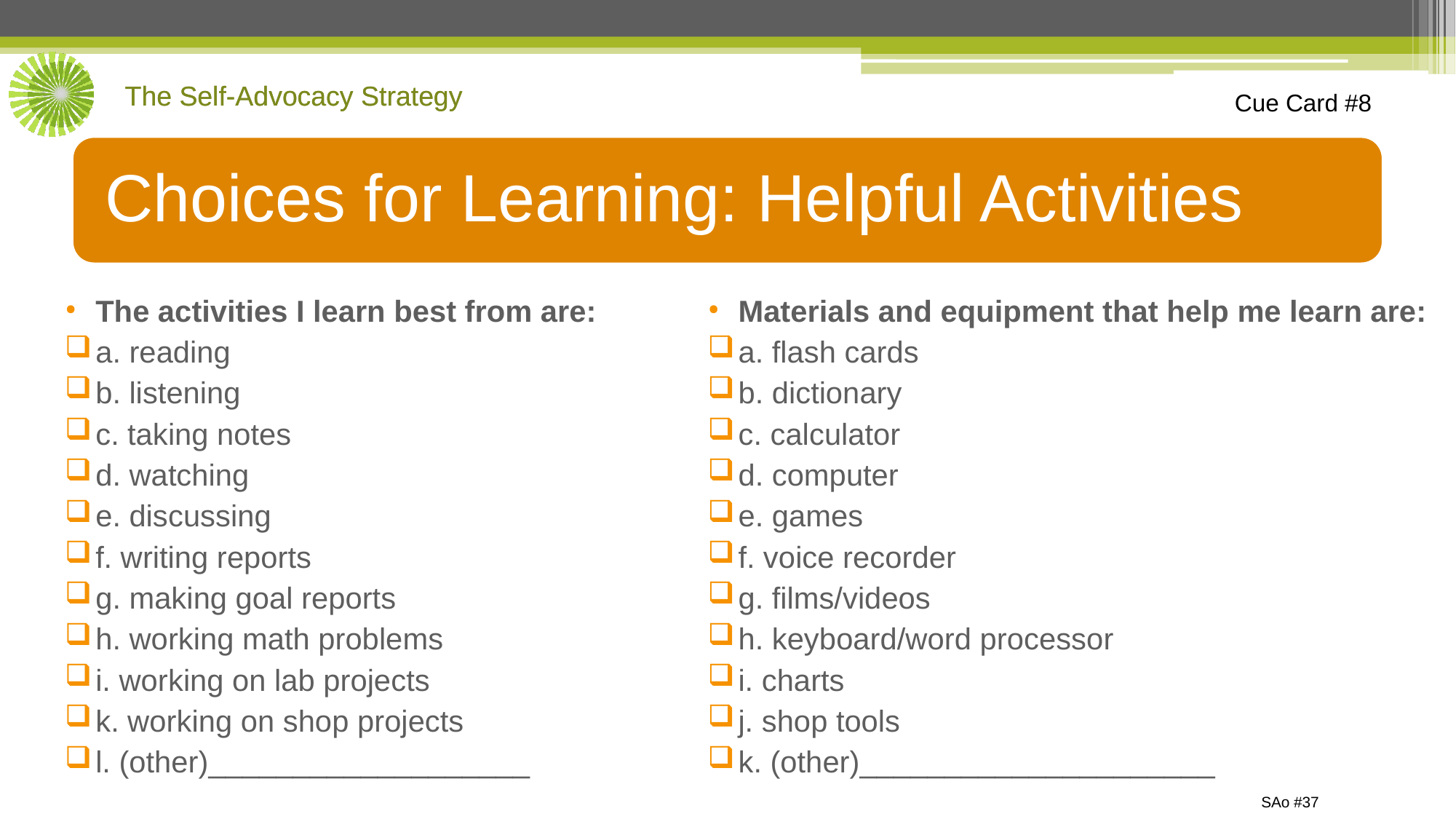

Cue Card #8
Choices for Learning: Helpful Activities
Materials and equipment that help me learn are:
a. flash cards
b. dictionary
c. calculator
d. computer
e. games
f. voice recorder
g. films/videos
h. keyboard/word processor
i. charts
j. shop tools
k. (other)_____________________
The activities I learn best from are:
a. reading
b. listening
c. taking notes
d. watching
e. discussing
f. writing reports
g. making goal reports
h. working math problems
i. working on lab projects
k. working on shop projects
l. (other)___________________

SAo #37